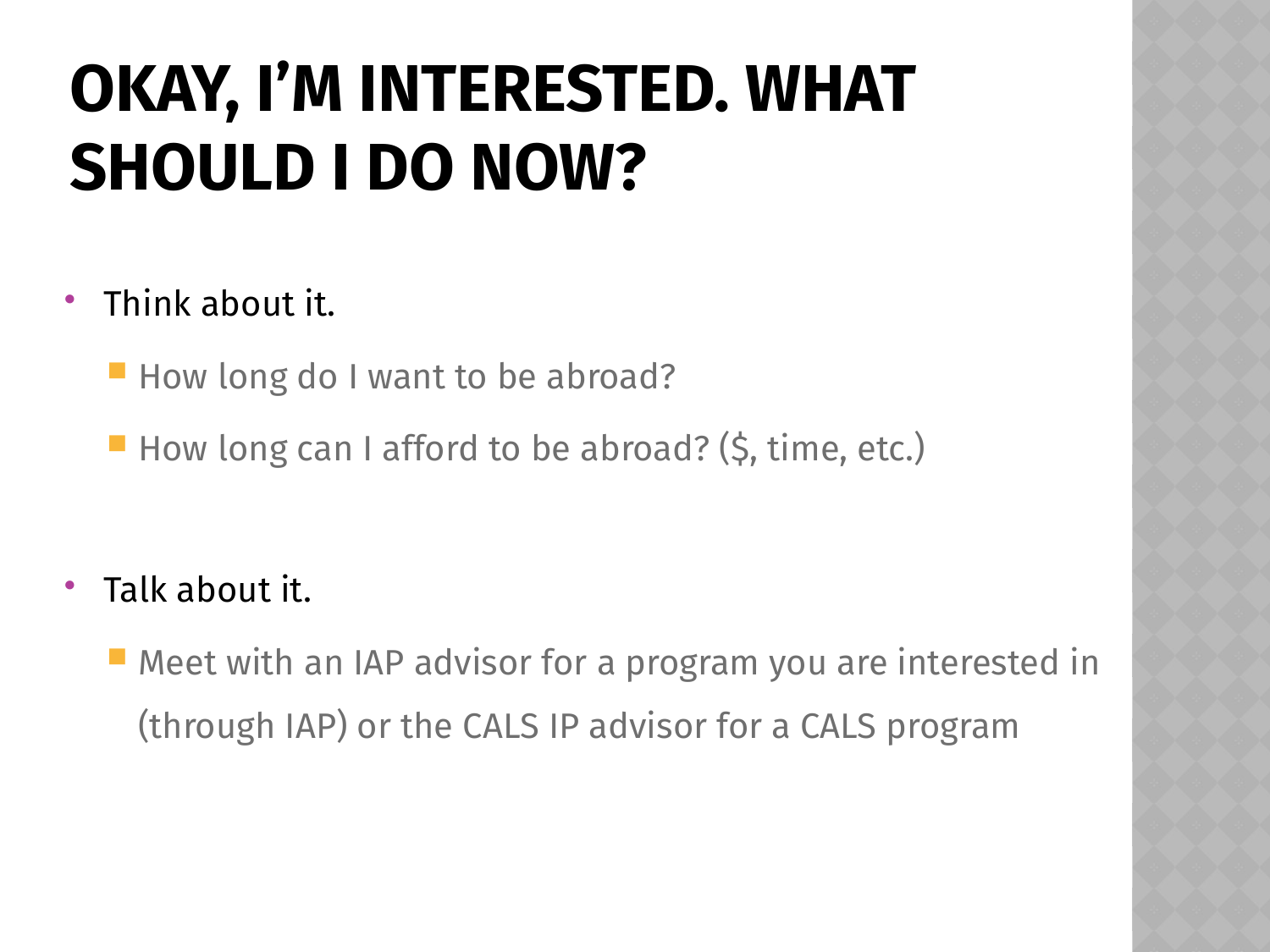

# Okay, I’m interested. What should I do now?
Think about it.
How long do I want to be abroad?
How long can I afford to be abroad? ($, time, etc.)

Talk about it.
Meet with an IAP advisor for a program you are interested in (through IAP) or the CALS IP advisor for a CALS program